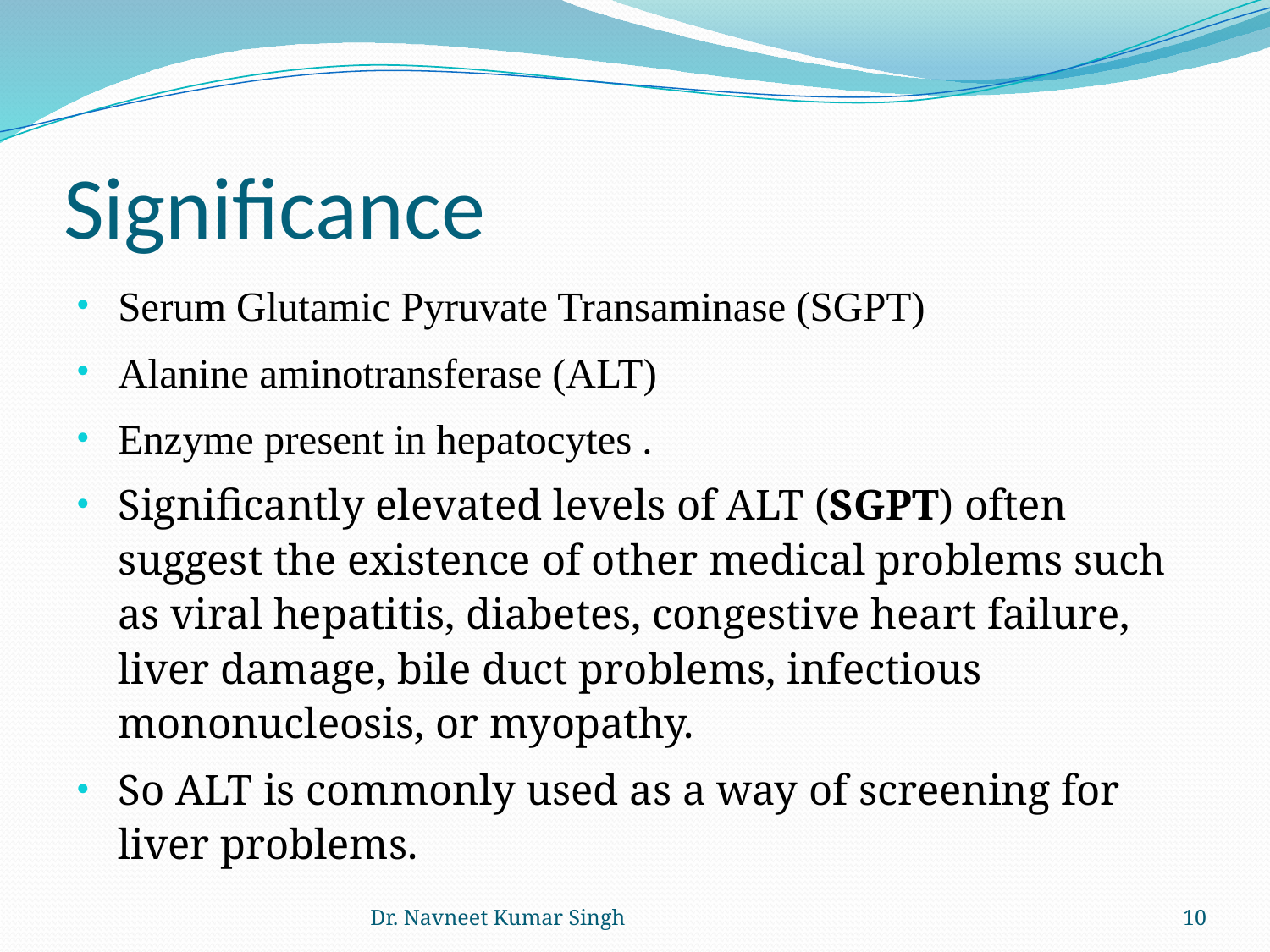

# Significance
Serum Glutamic Pyruvate Transaminase (SGPT)
Alanine aminotransferase (ALT)
Enzyme present in hepatocytes .
Significantly elevated levels of ALT (SGPT) often suggest the existence of other medical problems such as viral hepatitis, diabetes, congestive heart failure, liver damage, bile duct problems, infectious mononucleosis, or myopathy.
So ALT is commonly used as a way of screening for liver problems.

Dr. Navneet Kumar Singh
10